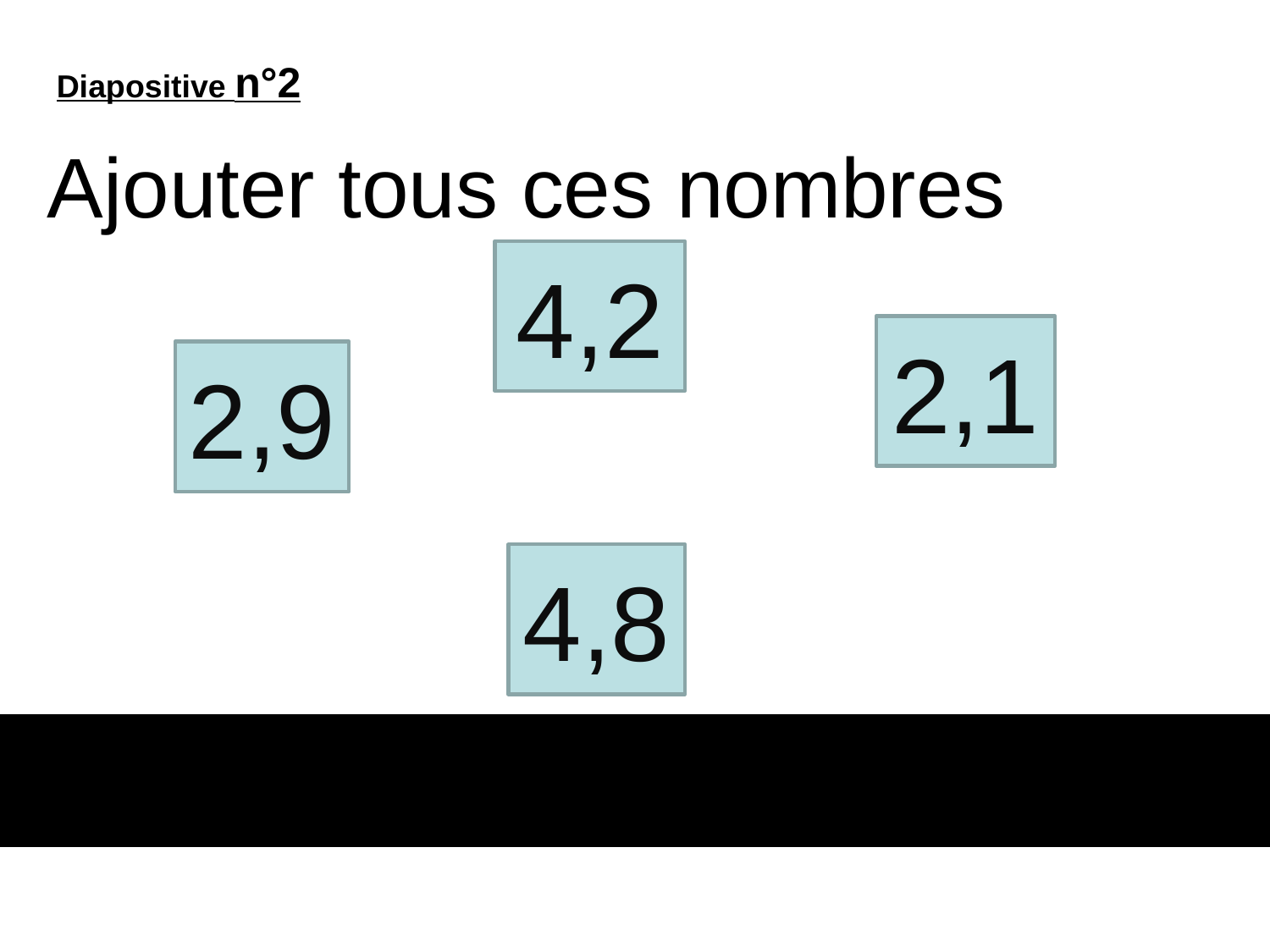

Diapositive n°2
Ajouter tous ces nombres
4,2
2,1
2,9
4,8